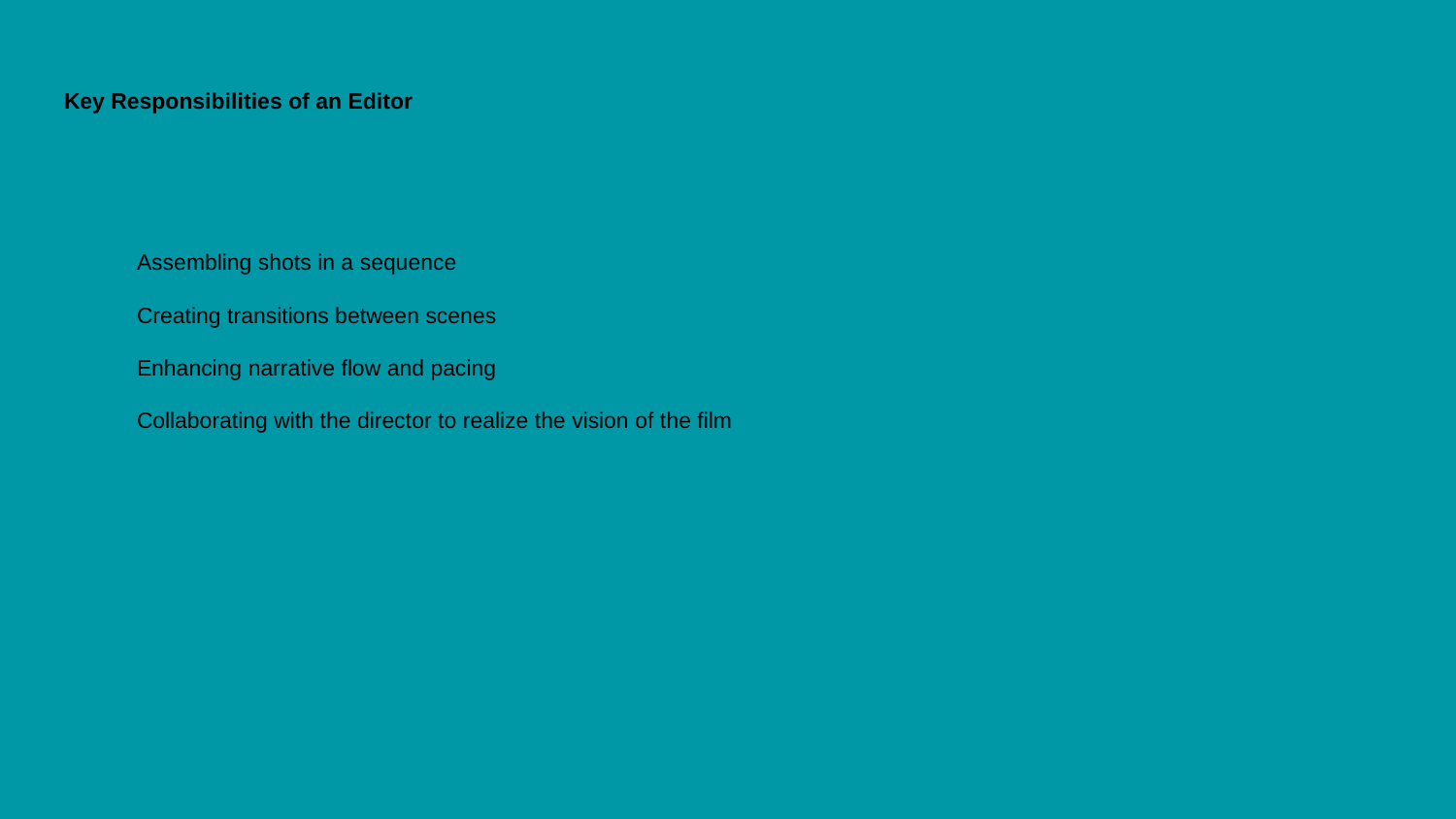

# Key Responsibilities of an Editor

Assembling shots in a sequence
Creating transitions between scenes
Enhancing narrative flow and pacing
Collaborating with the director to realize the vision of the film